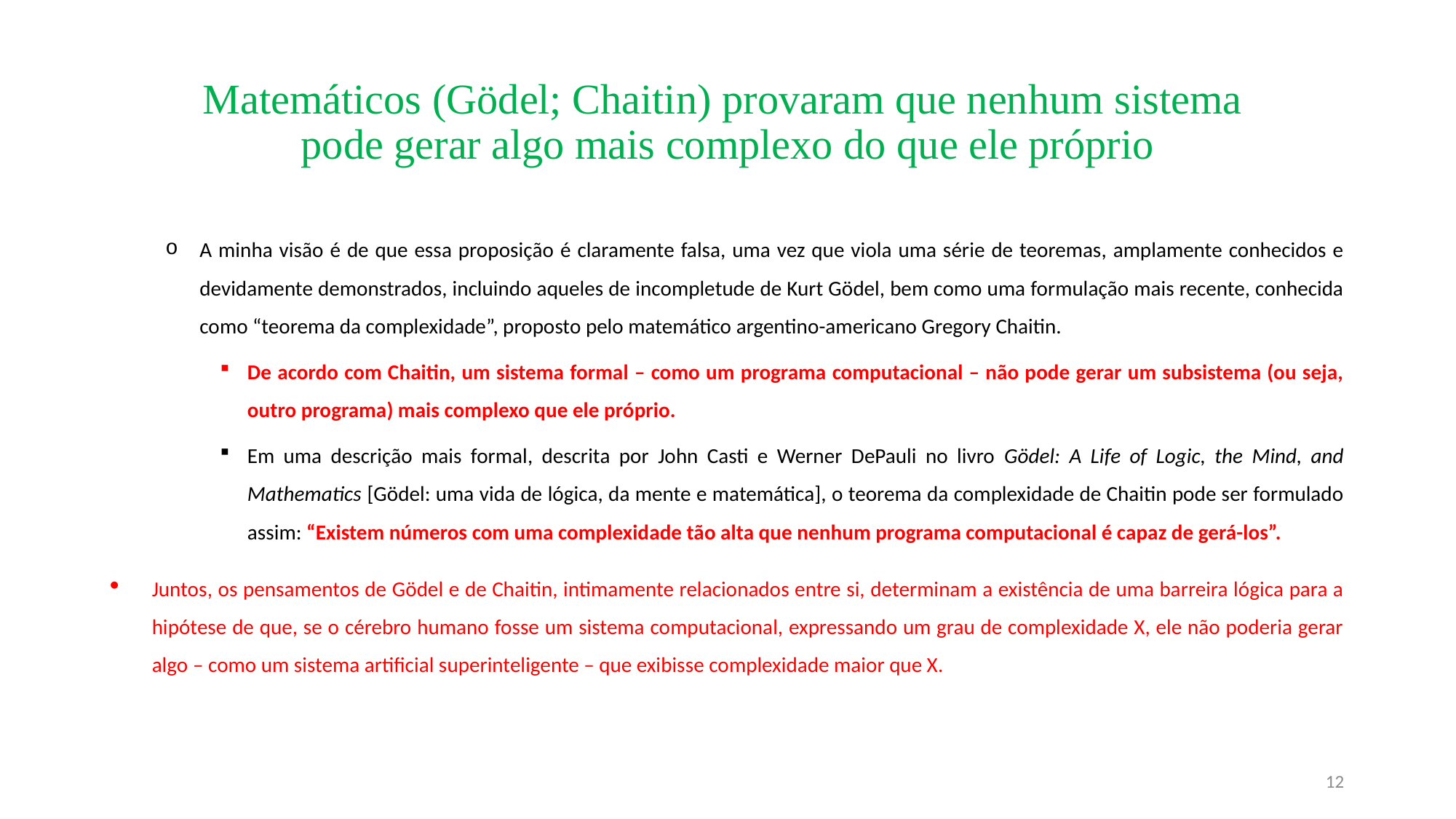

# Matemáticos (Gödel; Chaitin) provaram que nenhum sistema pode gerar algo mais complexo do que ele próprio
A minha visão é de que essa proposição é claramente falsa, uma vez que viola uma série de teoremas, amplamente conhecidos e devidamente demonstrados, incluindo aqueles de incompletude de Kurt Gödel, bem como uma formulação mais recente, conhecida como “teorema da complexidade”, proposto pelo matemático argentino-americano Gregory Chaitin.
De acordo com Chaitin, um sistema formal – como um programa computacional – não pode gerar um subsistema (ou seja, outro programa) mais complexo que ele próprio.
Em uma descrição mais formal, descrita por John Casti e Werner DePauli no livro Gödel: A Life of Logic, the Mind, and Mathematics [Gödel: uma vida de lógica, da mente e matemática], o teorema da complexidade de Chaitin pode ser formulado assim: “Existem números com uma complexidade tão alta que nenhum programa computacional é capaz de gerá-los”.
Juntos, os pensamentos de Gödel e de Chaitin, intimamente relacionados entre si, determinam a existência de uma barreira lógica para a hipótese de que, se o cérebro humano fosse um sistema computacional, expressando um grau de complexidade X, ele não poderia gerar algo – como um sistema artificial superinteligente – que exibisse complexidade maior que X.
12